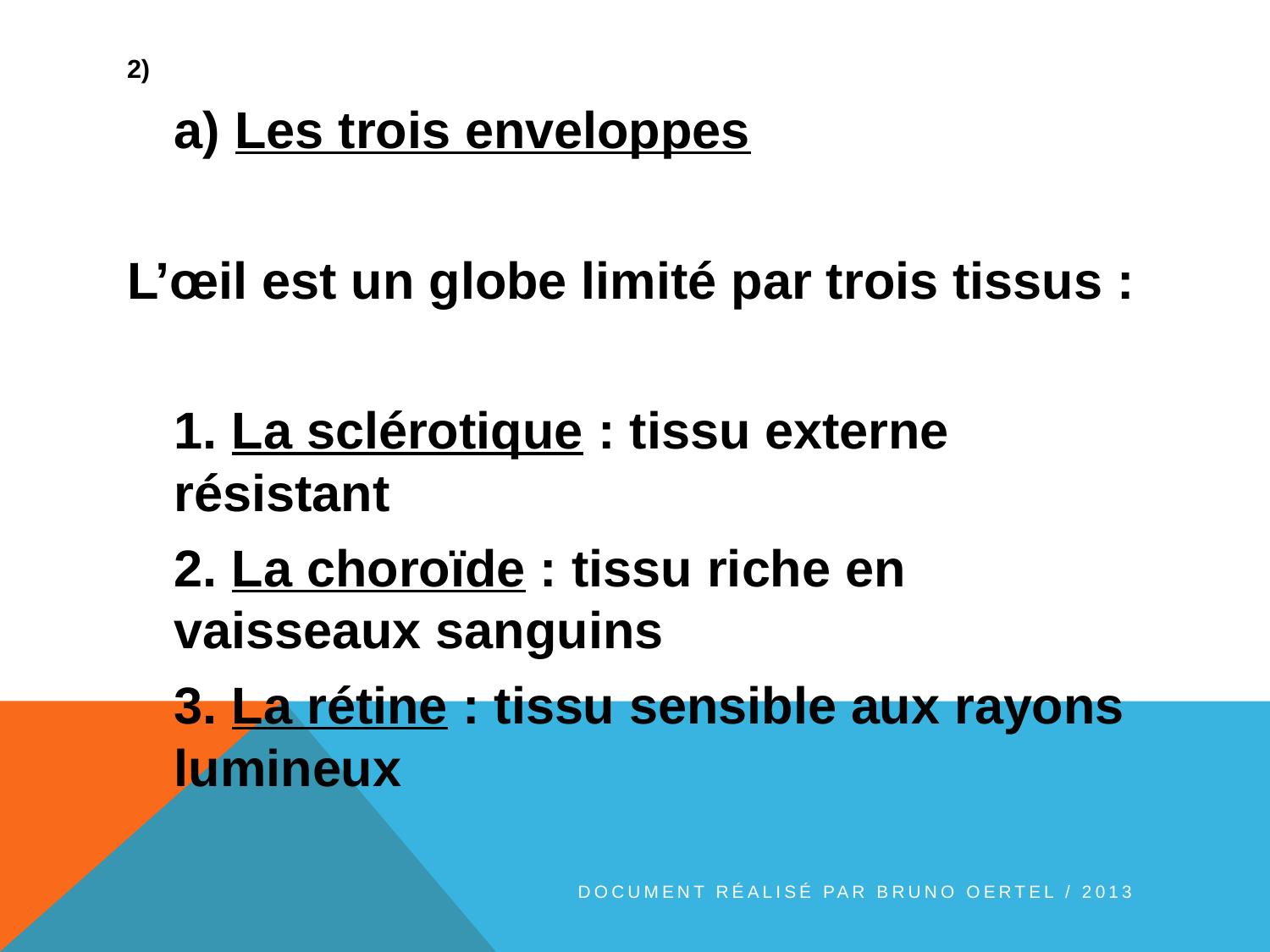

2)
	a) Les trois enveloppes

L’œil est un globe limité par trois tissus :

	1. La sclérotique : tissu externe résistant
	2. La choroïde : tissu riche en vaisseaux sanguins
	3. La rétine : tissu sensible aux rayons lumineux

document réalisé par Bruno Oertel / 2013